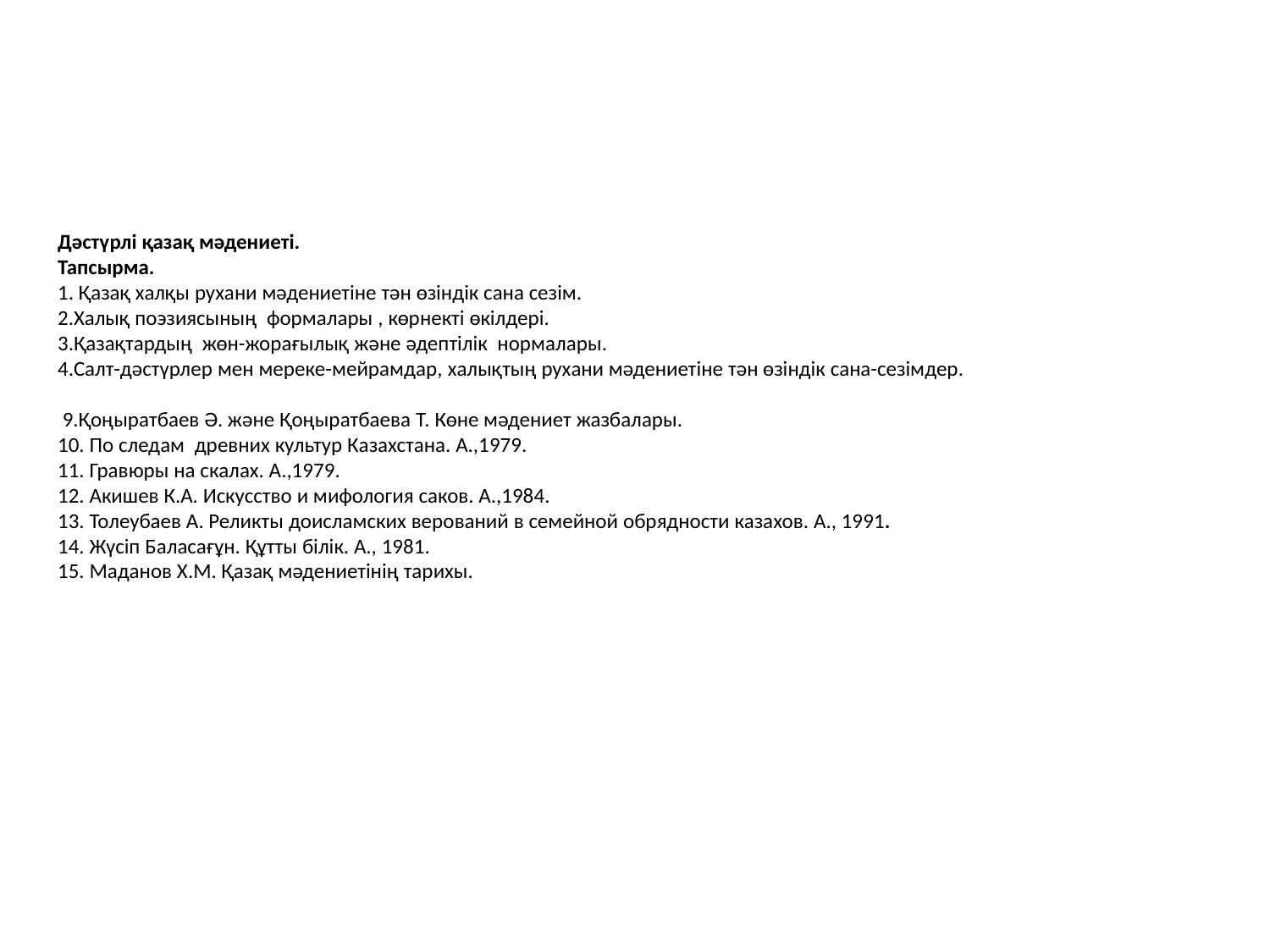

# Дәстүрлі қазақ мәдениеті. Тапсырма. 1. Қазақ халқы рухани мәдениетіне тән өзіндік сана сезім. 2.Халық поэзиясының  формалары , көрнекті өкілдері. 3.Қазақтардың  жөн-жорағылық және әдептілік  нормалары. 4.Салт-дәстүрлер мен мереке-мейрамдар, халықтың рухани мәдениетіне тән өзіндік сана-сезімдер.   9.Қоңыратбаев Ә. және Қоңыратбаева Т. Көне мәдениет жазбалары. 10. По следам  древних культур Казахстана. А.,1979. 11. Гравюры на скалах. А.,1979. 12. Акишев К.А. Искусство и мифология саков. А.,1984. 13. Толеубаев А. Реликты доисламских верований в семейной обрядности казахов. А., 1991. 14. Жүсіп Баласағұн. Құтты білік. А., 1981. 15. Маданов Х.М. Қазақ мәдениетінің тарихы.